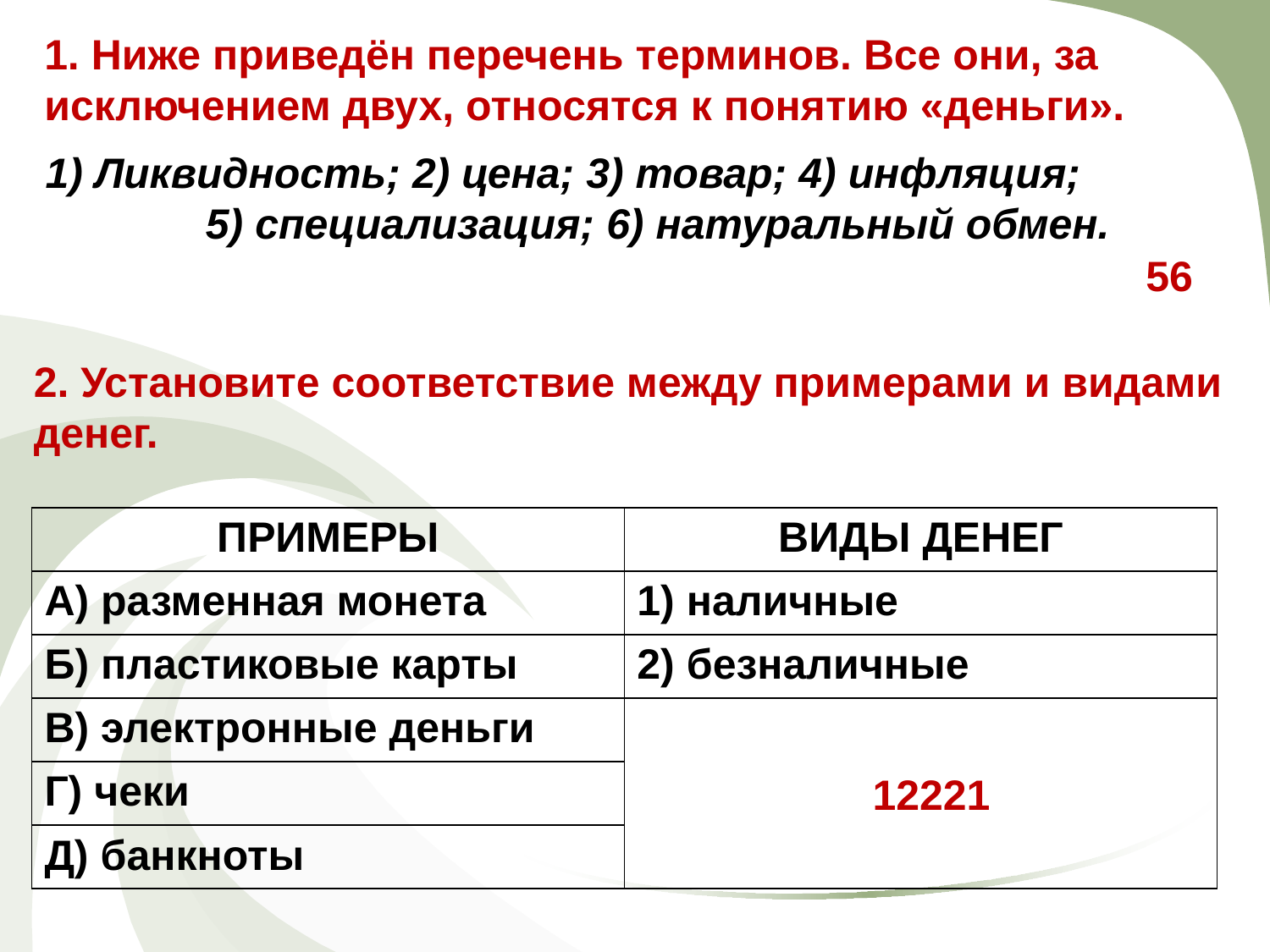

1. Ниже приведён перечень терминов. Все они, за исключением двух, относятся к понятию «деньги».

1) Ликвидность; 2) цена; 3) товар; 4) инфляция;                 5) специализация; 6) натуральный обмен.
56
2. Установите соответствие между примерами и видами денег.
| ПРИМЕРЫ | ВИДЫ ДЕНЕГ |
| --- | --- |
| А) разменная монета | 1) наличные |
| Б) пластиковые карты | 2) безналичные |
| В) электронные деньги |  |
| Г) чеки |  |
| Д) банкноты |  |
12221